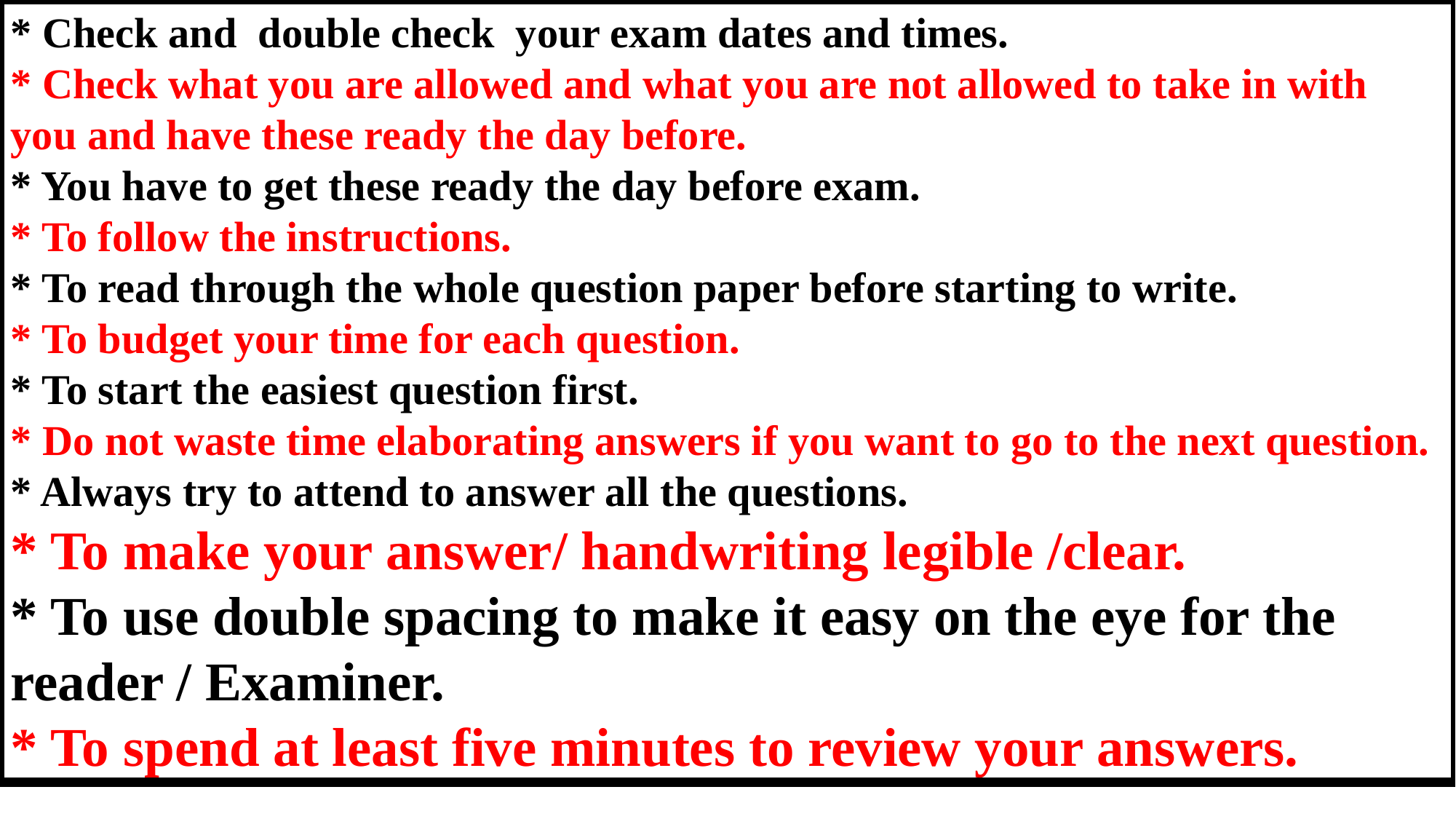

* Check and  double check  your exam dates and times.
* Check what you are allowed and what you are not allowed to take in with    you and have these ready the day before.
* You have to get these ready the day before exam.
* To follow the instructions.
* To read through the whole question paper before starting to write.
* To budget your time for each question.
* To start the easiest question first.
* Do not waste time elaborating answers if you want to go to the next question.
* Always try to attend to answer all the questions.
* To make your answer/ handwriting legible /clear.
* To use double spacing to make it easy on the eye for the reader / Examiner.
* To spend at least five minutes to review your answers.